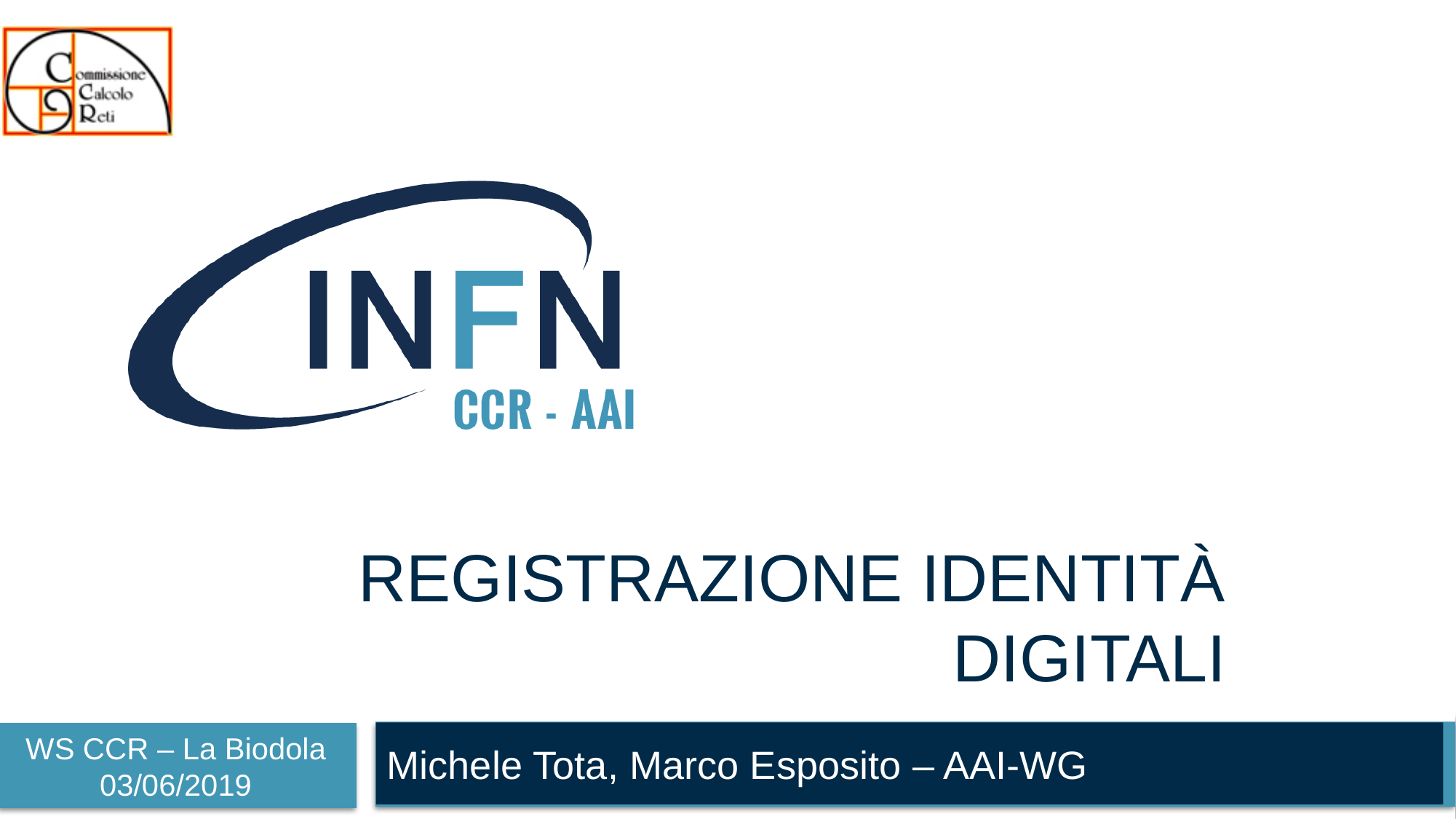

# Registrazione Identità Digitali
Michele Tota, Marco Esposito – AAI-WG
WS CCR – La Biodola 03/06/2019